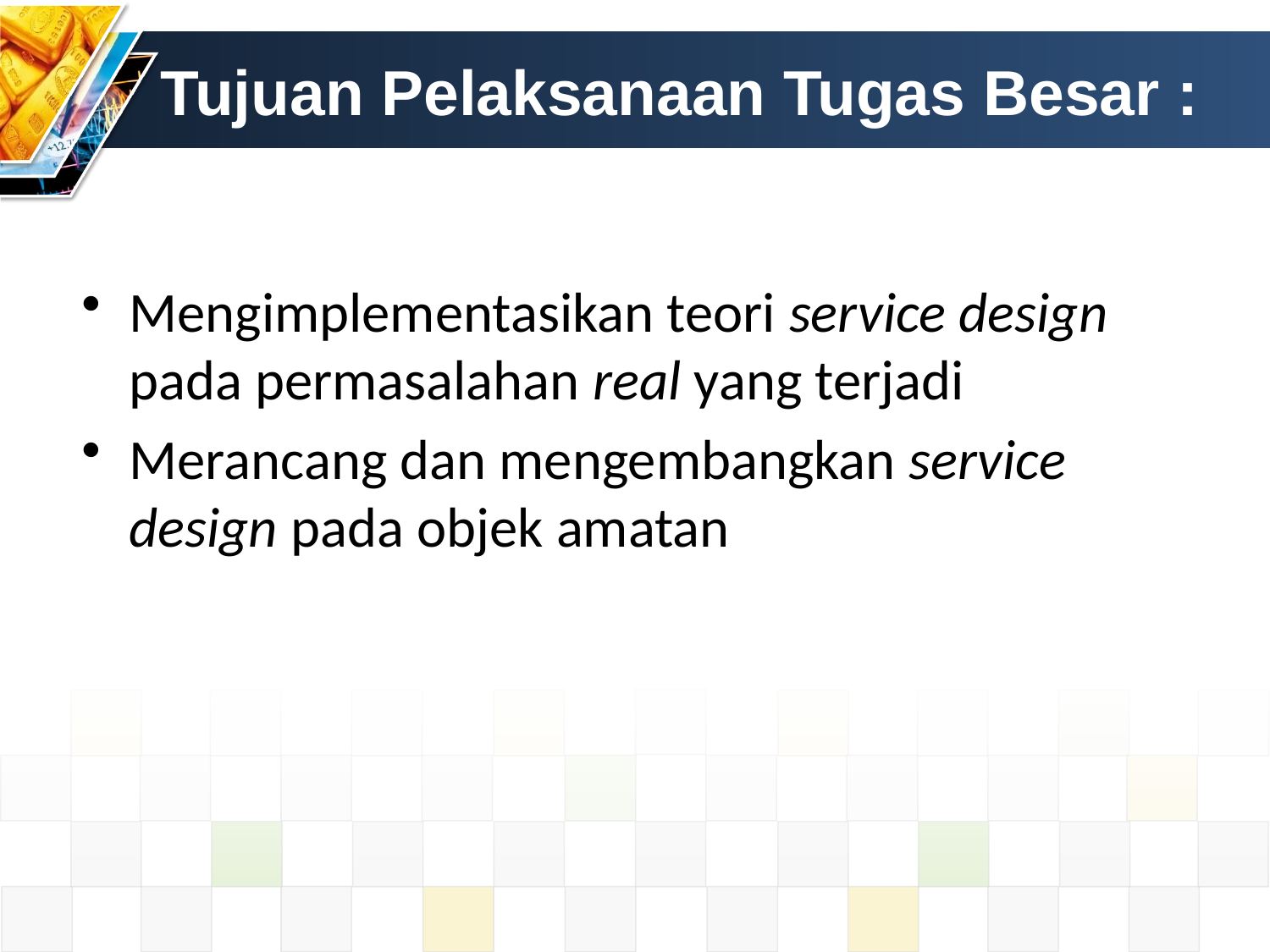

# Tujuan Pelaksanaan Tugas Besar :
Mengimplementasikan teori service design pada permasalahan real yang terjadi
Merancang dan mengembangkan service design pada objek amatan